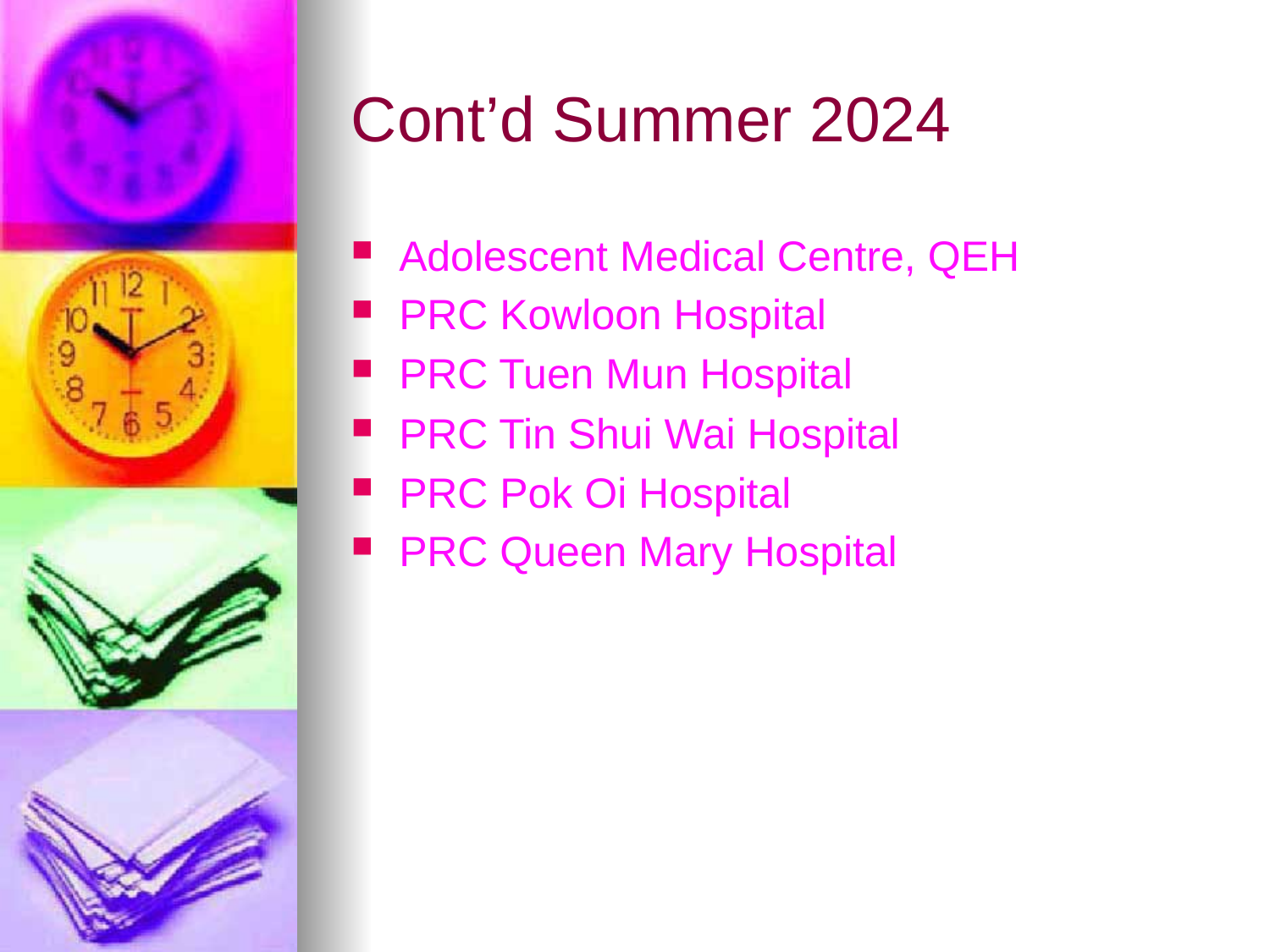

# Cont’d Summer 2024
Adolescent Medical Centre, QEH
PRC Kowloon Hospital
PRC Tuen Mun Hospital
PRC Tin Shui Wai Hospital
PRC Pok Oi Hospital
PRC Queen Mary Hospital